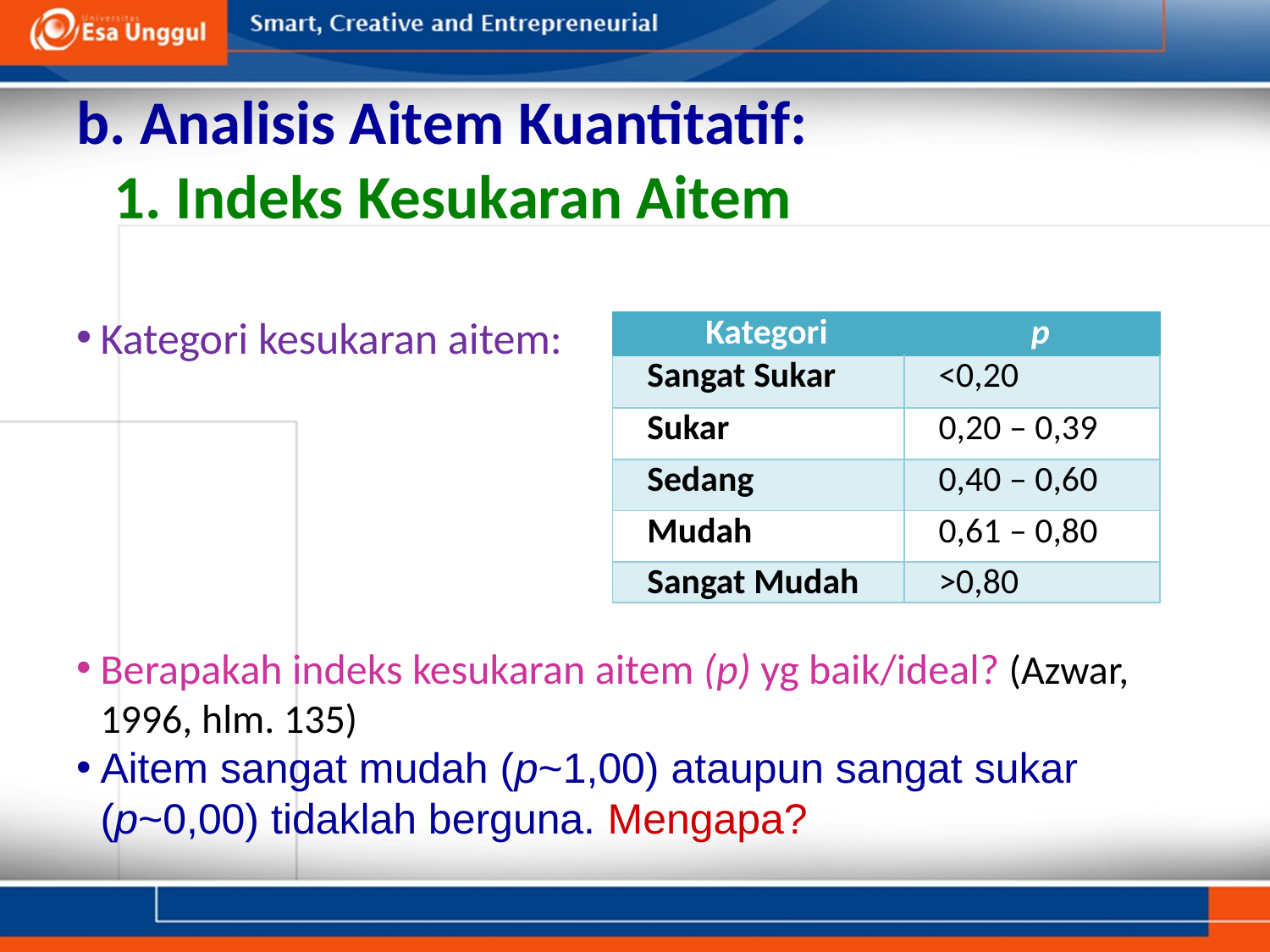

# b. Analisis Aitem Kuantitatif: 1. Indeks Kesukaran Aitem
Kategori kesukaran aitem:

Berapakah indeks kesukaran aitem (p) yg baik/ideal? (Azwar, 1996, hlm. 135)
Aitem sangat mudah (p~1,00) ataupun sangat sukar (p~0,00) tidaklah berguna. Mengapa?
| Kategori | p |
| --- | --- |
| Sangat Sukar | <0,20 |
| Sukar | 0,20 – 0,39 |
| Sedang | 0,40 – 0,60 |
| Mudah | 0,61 – 0,80 |
| Sangat Mudah | >0,80 |